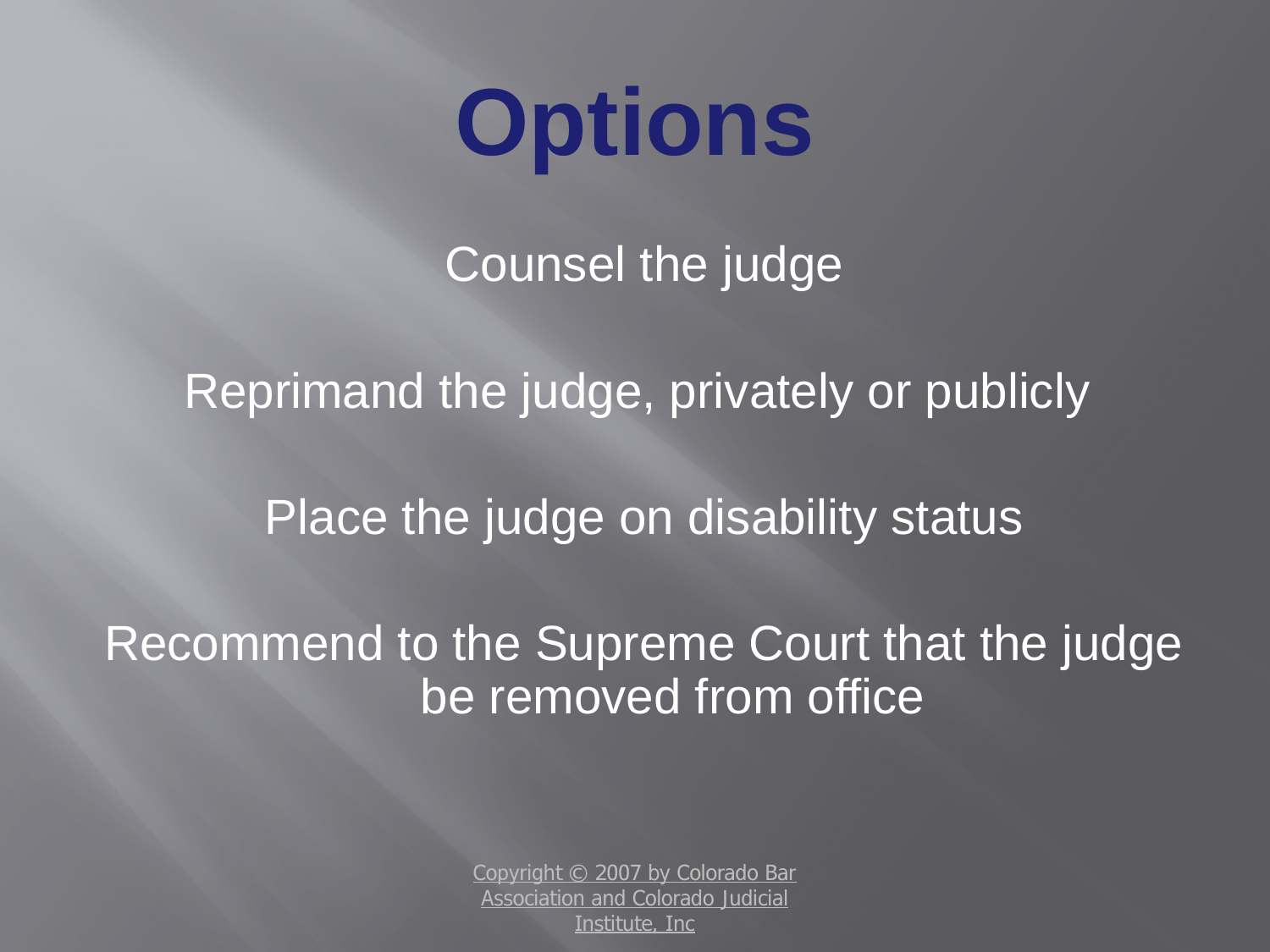

# Options
Counsel the judge

Reprimand the judge, privately or publicly

Place the judge on disability status

Recommend to the Supreme Court that the judge be removed from office

Copyright © 2007 by Colorado Bar Association and Colorado Judicial Institute, Inc